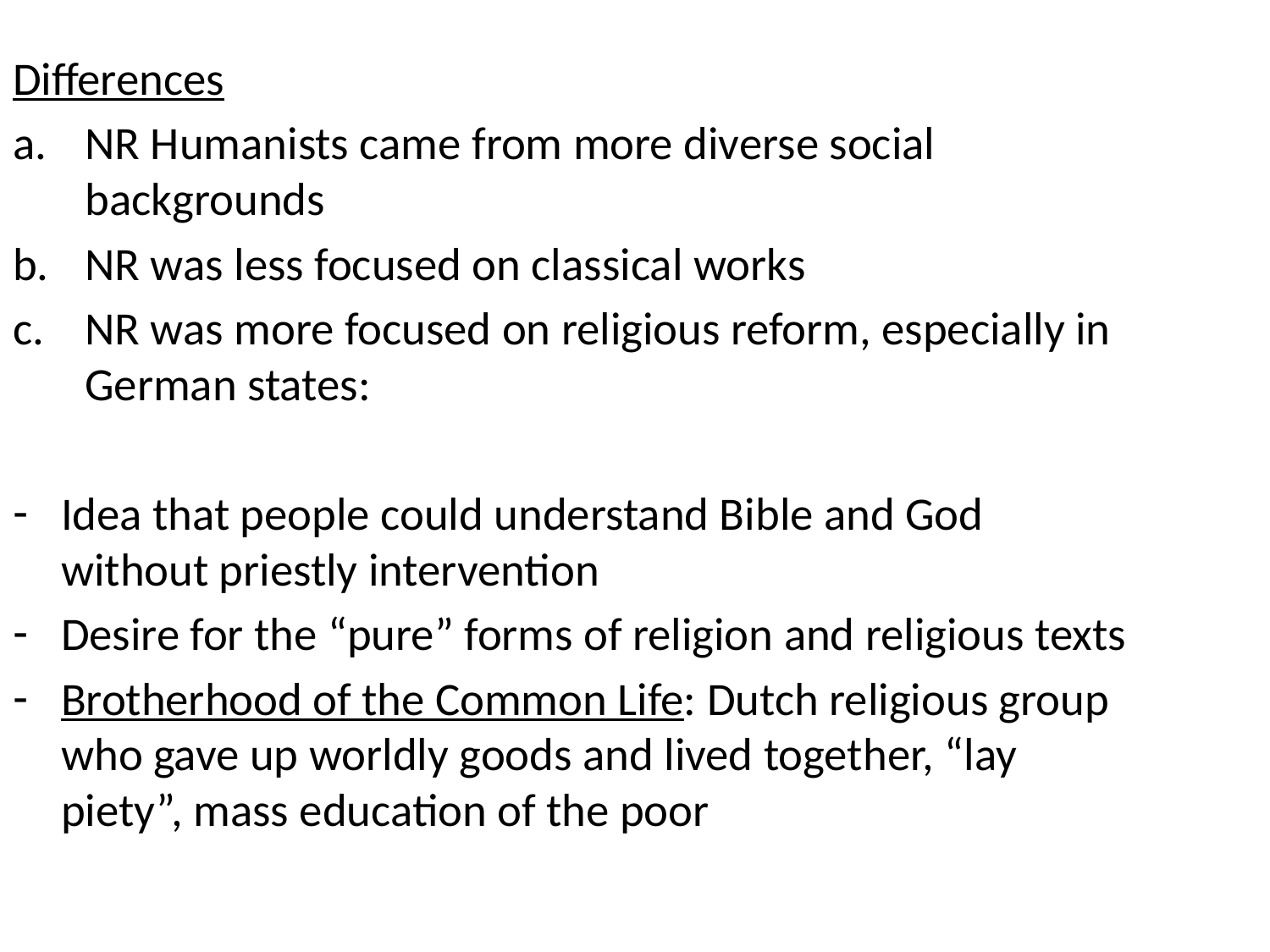

Differences
NR Humanists came from more diverse social backgrounds
NR was less focused on classical works
NR was more focused on religious reform, especially in German states:

Idea that people could understand Bible and God without priestly intervention
Desire for the “pure” forms of religion and religious texts
Brotherhood of the Common Life: Dutch religious group who gave up worldly goods and lived together, “lay piety”, mass education of the poor